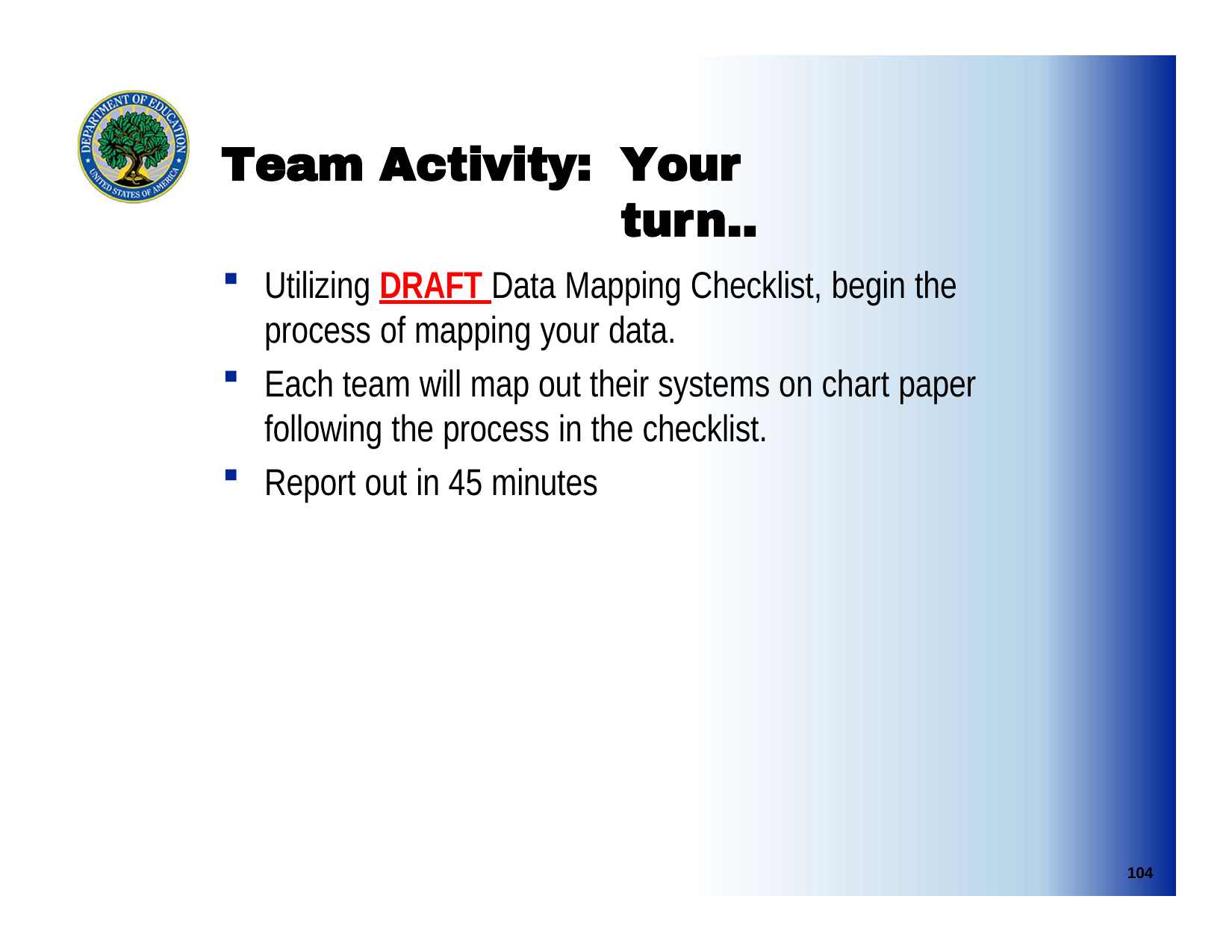

# Team Activity:
Your turn..
Utilizing DRAFT Data Mapping Checklist, begin the process of mapping your data.
Each team will map out their systems on chart paper following the process in the checklist.
Report out in 45 minutes
104